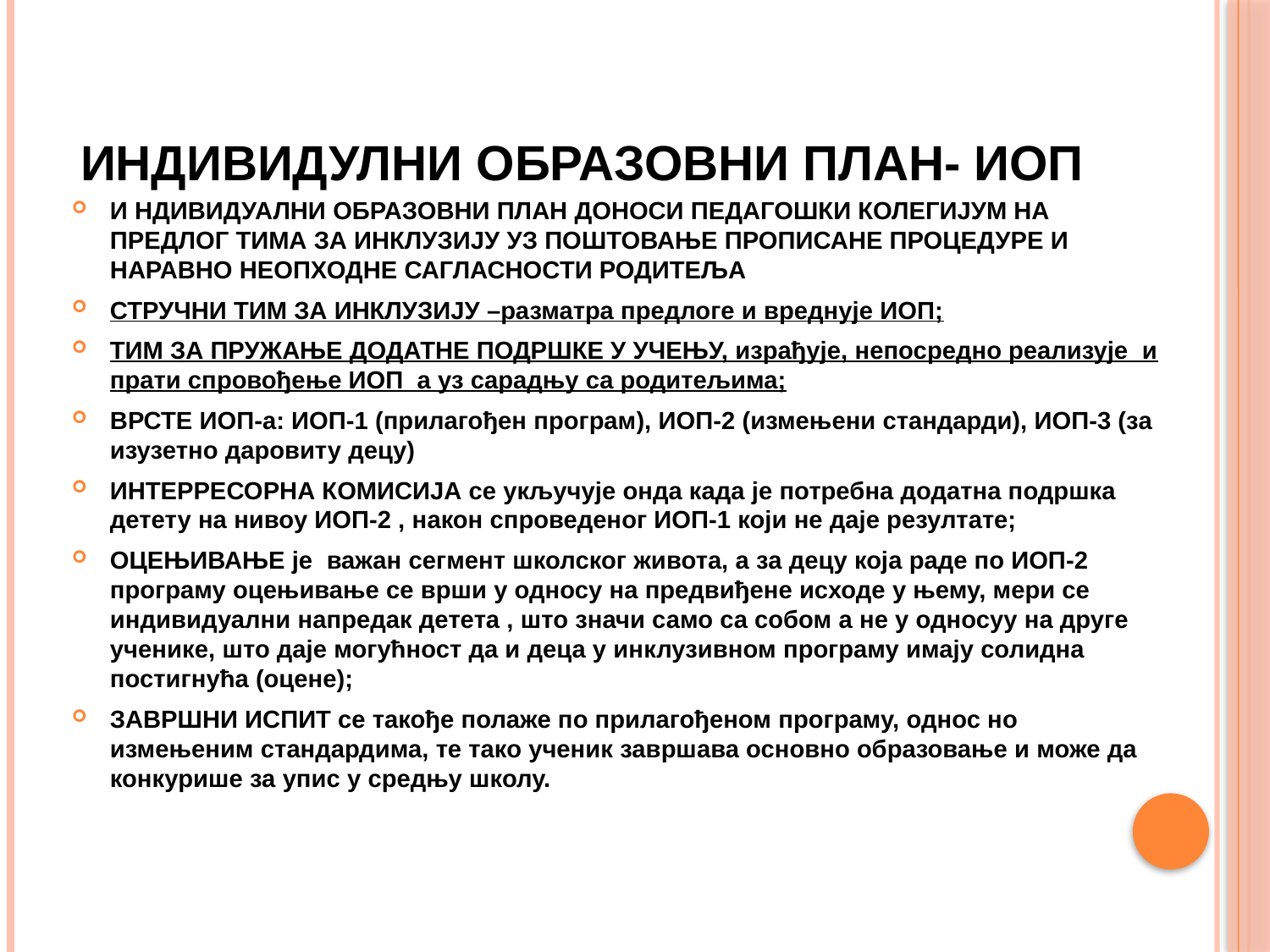

# ИНДИВИДУЛНИ ОБРАЗОВНИ ПЛАН- ИОП
И НДИВИДУАЛНИ ОБРАЗОВНИ ПЛАН ДОНОСИ ПЕДАГОШКИ КОЛЕГИЈУМ НА ПРЕДЛОГ ТИМА ЗА ИНКЛУЗИЈУ УЗ ПОШТОВАЊЕ ПРОПИСАНЕ ПРОЦЕДУРЕ И НАРАВНО НЕОПХОДНЕ САГЛАСНОСТИ РОДИТЕЉА
СТРУЧНИ ТИМ ЗА ИНКЛУЗИЈУ –разматра предлоге и вреднује ИОП;
ТИМ ЗА ПРУЖАЊЕ ДОДАТНЕ ПОДРШКЕ У УЧЕЊУ, израђује, непосредно реализује  и прати спровођење ИОП_а уз сарадњу са родитељима;
ВРСТЕ ИОП-а: ИОП-1 (прилагођен програм), ИОП-2 (измењени стандарди), ИОП-3 (за изузетно даровиту децу)
ИНТЕРРЕСОРНА КОМИСИЈА се укључује онда када је потребна додатна подршка детету на нивоу ИОП-2 , након спроведеног ИОП-1 који не даје резултате;
ОЦЕЊИВАЊЕ је  важан сегмент школског живота, а за децу која раде по ИОП-2 програму оцењивање се врши у односу на предвиђене исходе у њему, мери се индивидуални напредак детета , што значи само са собом а не у односуу на друге ученике, што даје могућност да и деца у инклузивном програму имају солидна постигнућа (оцене);
ЗАВРШНИ ИСПИТ се такође полаже по прилагођеном програму, однос но измењеним стандардима, те тако ученик завршава основно образовање и може да конкурише за упис у средњу школу.